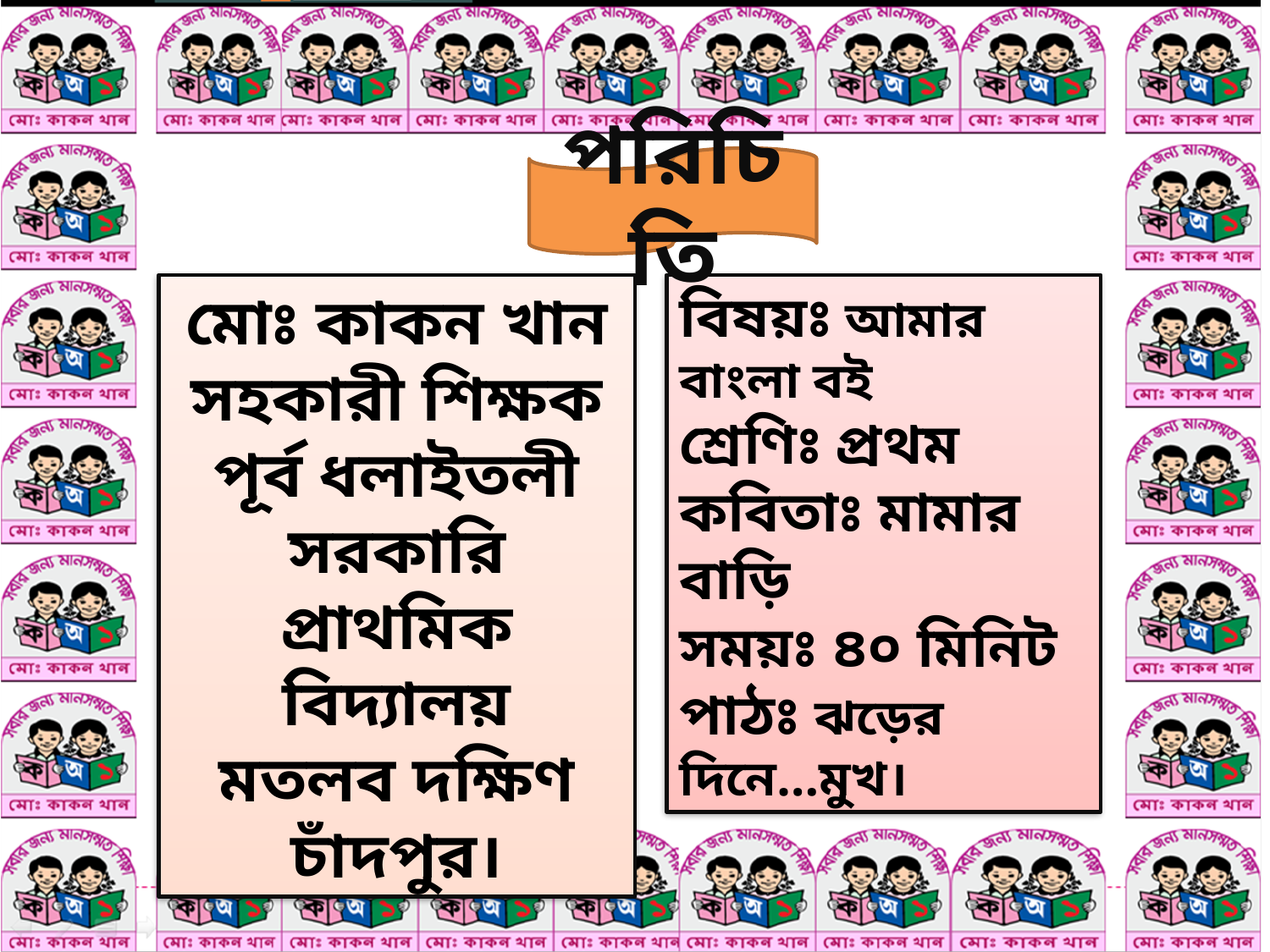

পরিচিতি
মোঃ কাকন খান
সহকারী শিক্ষক
পূর্ব ধলাইতলী সরকারি প্রাথমিক বিদ্যালয়
মতলব দক্ষিণ
চাঁদপুর।
বিষয়ঃ আমার বাংলা বই
শ্রেণিঃ প্রথম
কবিতাঃ মামার বাড়ি
সময়ঃ ৪০ মিনিট
পাঠঃ ঝড়ের দিনে…মুখ।